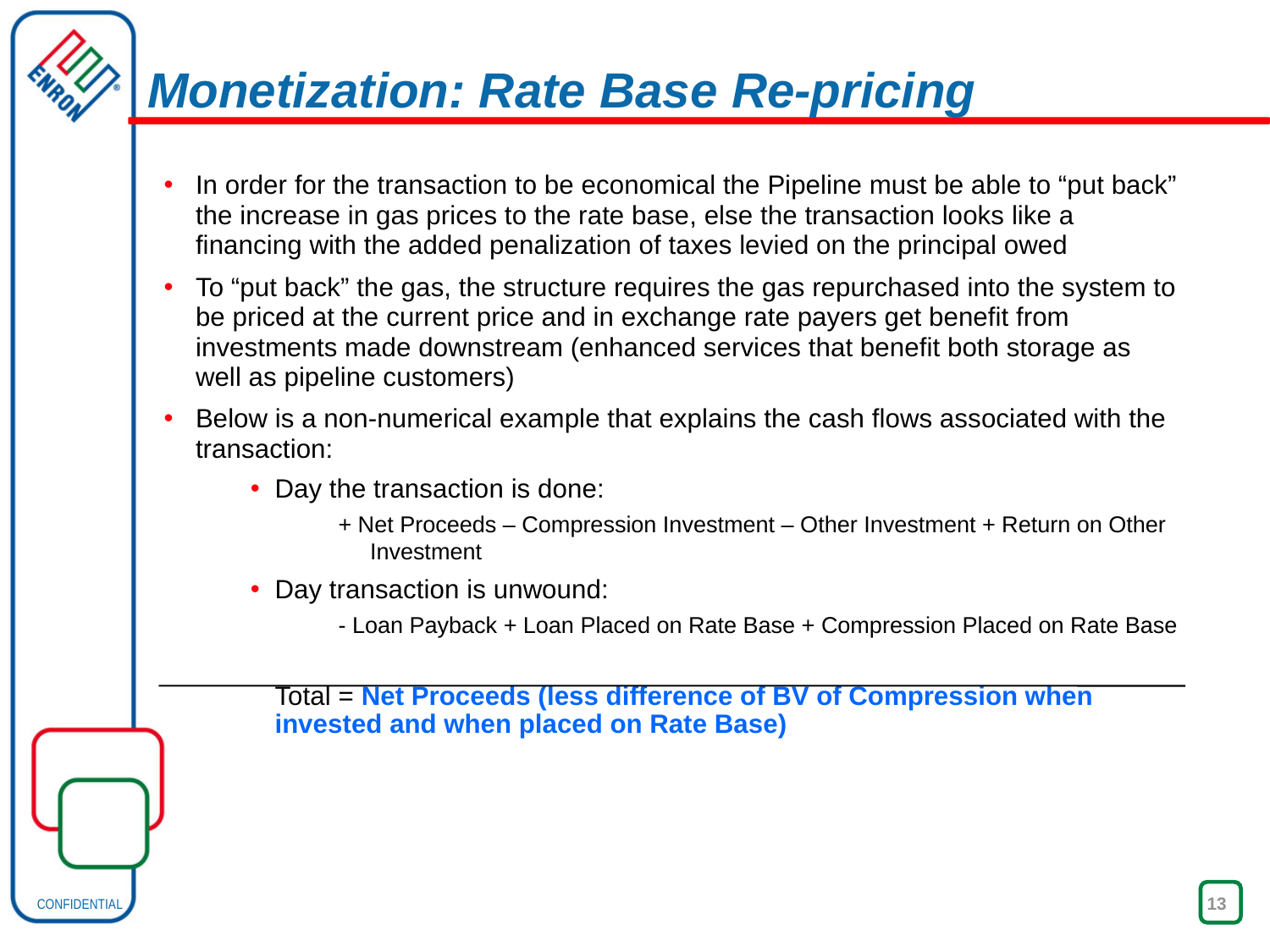

13
# Monetization: Rate Base Re-pricing

In order for the transaction to be economical the Pipeline must be able to “put back” the increase in gas prices to the rate base, else the transaction looks like a financing with the added penalization of taxes levied on the principal owed
To “put back” the gas, the structure requires the gas repurchased into the system to be priced at the current price and in exchange rate payers get benefit from investments made downstream (enhanced services that benefit both storage as well as pipeline customers)
Below is a non-numerical example that explains the cash flows associated with the transaction:
Day the transaction is done:
+ Net Proceeds – Compression Investment – Other Investment + Return on Other Investment
Day transaction is unwound:
- Loan Payback + Loan Placed on Rate Base + Compression Placed on Rate Base

	Total = Net Proceeds (less difference of BV of Compression when invested and when placed on Rate Base)